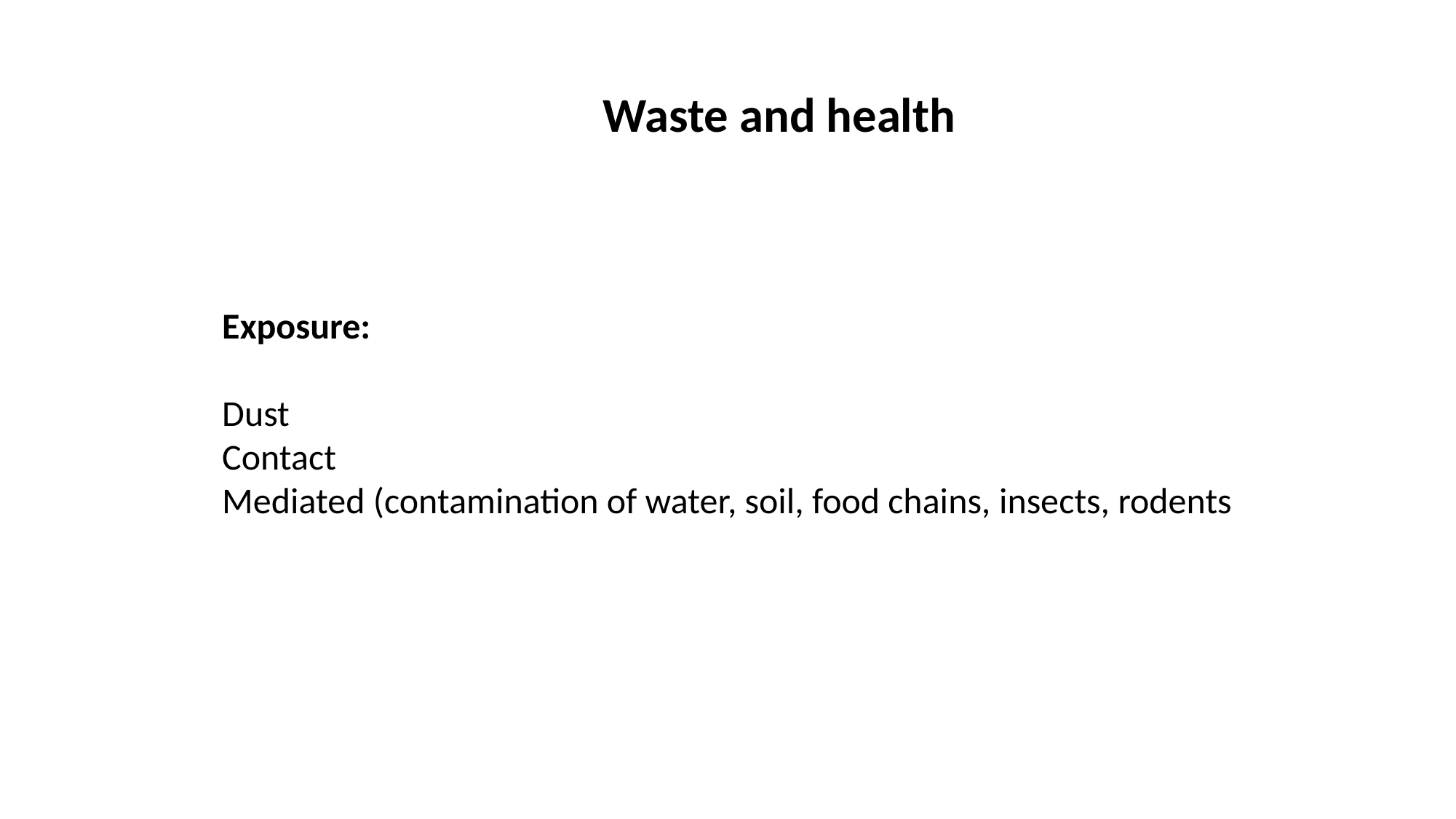

Waste and health
Exposure:
Dust
Contact
Mediated (contamination of water, soil, food chains, insects, rodents